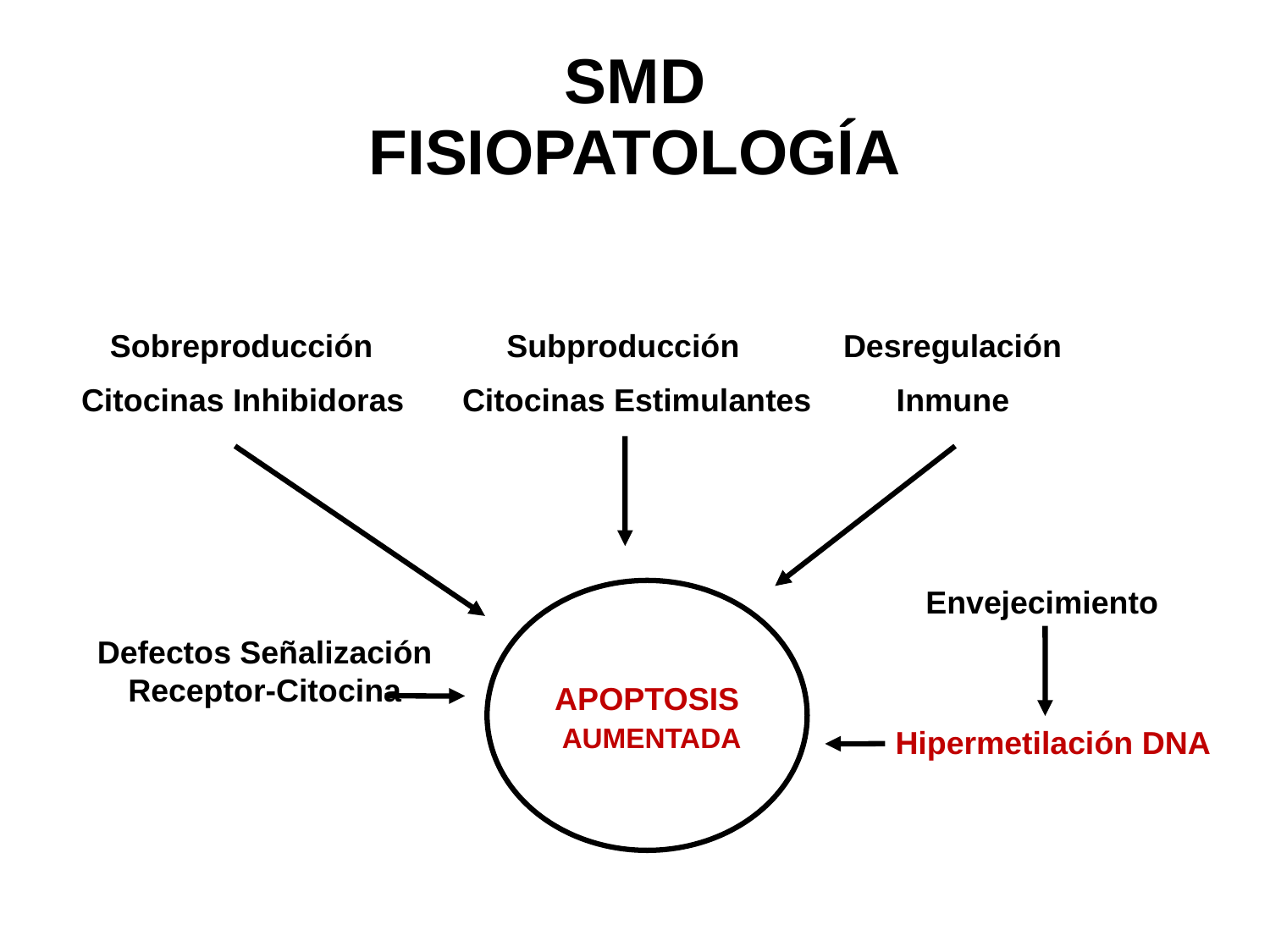

# SMD FISIOPATOLOGÍA
    Sobreproducción	     Subproducción	Desregulación
Citocinas Inhibidoras	Citocinas Estimulantes	      Inmune

Defectos Señalización Receptor-Citocina

Envejecimiento

APOPTOSIS
 AUMENTADA

Hipermetilación DNA